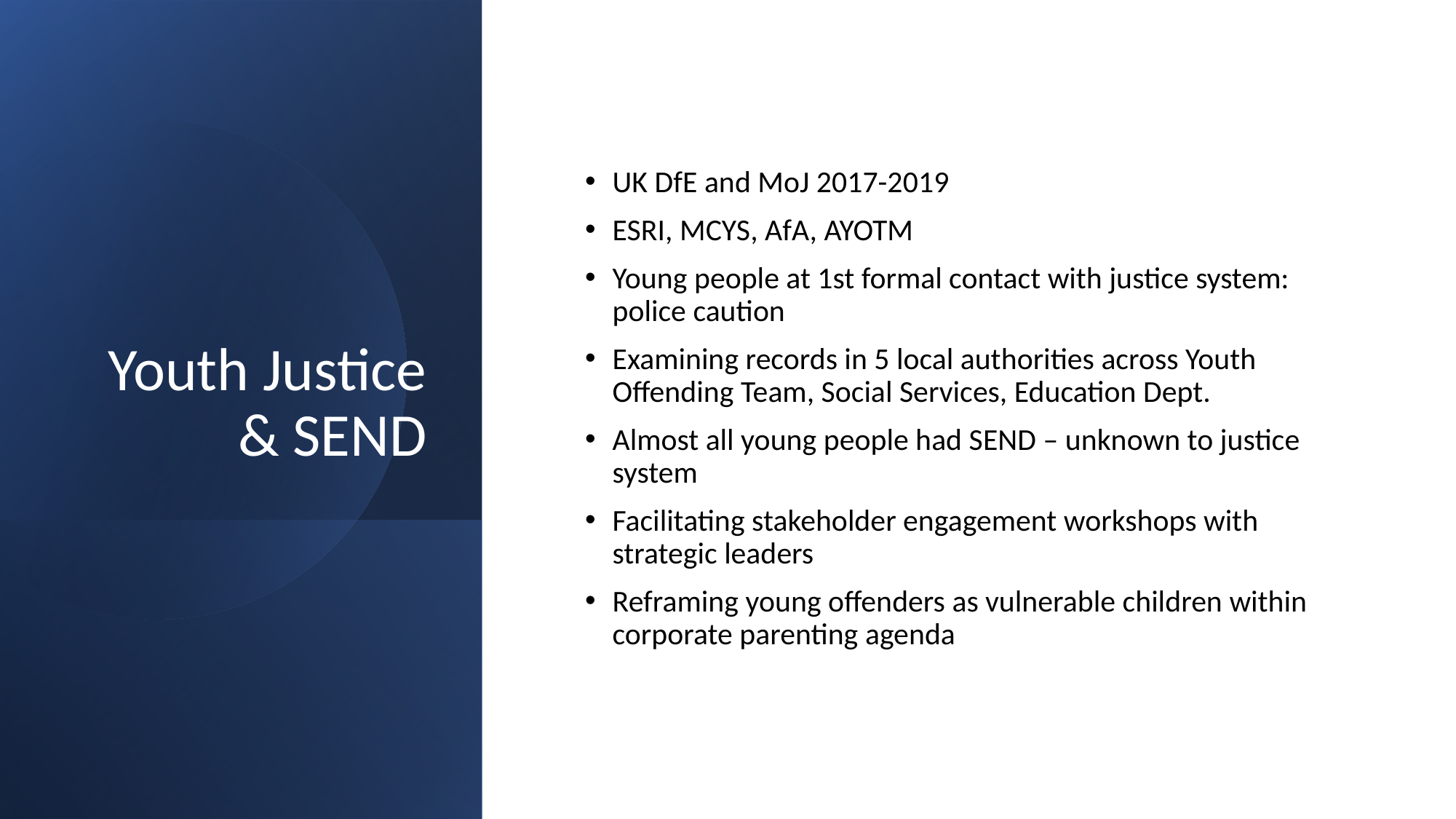

# Youth Justice & SEND
UK DfE and MoJ 2017-2019
ESRI, MCYS, AfA, AYOTM
Young people at 1st formal contact with justice system: police caution
Examining records in 5 local authorities across Youth Offending Team, Social Services, Education Dept.
Almost all young people had SEND – unknown to justice system
Facilitating stakeholder engagement workshops with strategic leaders
Reframing young offenders as vulnerable children within corporate parenting agenda